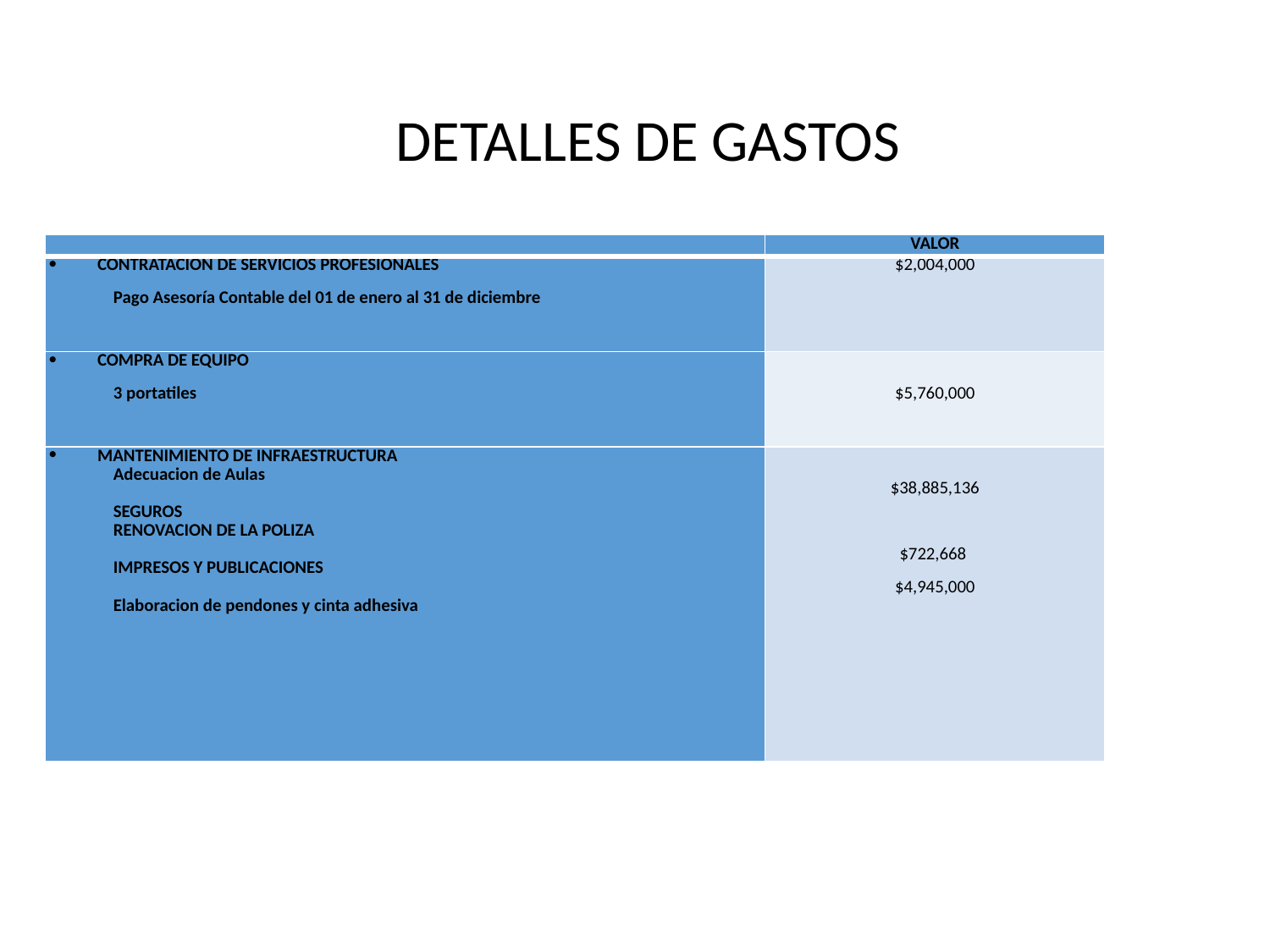

# DETALLES DE GASTOS
|  | VALOR |
| --- | --- |
| CONTRATACION DE SERVICIOS PROFESIONALES Pago Asesoría Contable del 01 de enero al 31 de diciembre | $2,004,000 |
| COMPRA DE EQUIPO 3 portatiles | $5,760,000 |
| MANTENIMIENTO DE INFRAESTRUCTURA Adecuacion de Aulas SEGUROS RENOVACION DE LA POLIZA IMPRESOS Y PUBLICACIONES Elaboracion de pendones y cinta adhesiva | $38,885,136 $722,668  $4,945,000 |